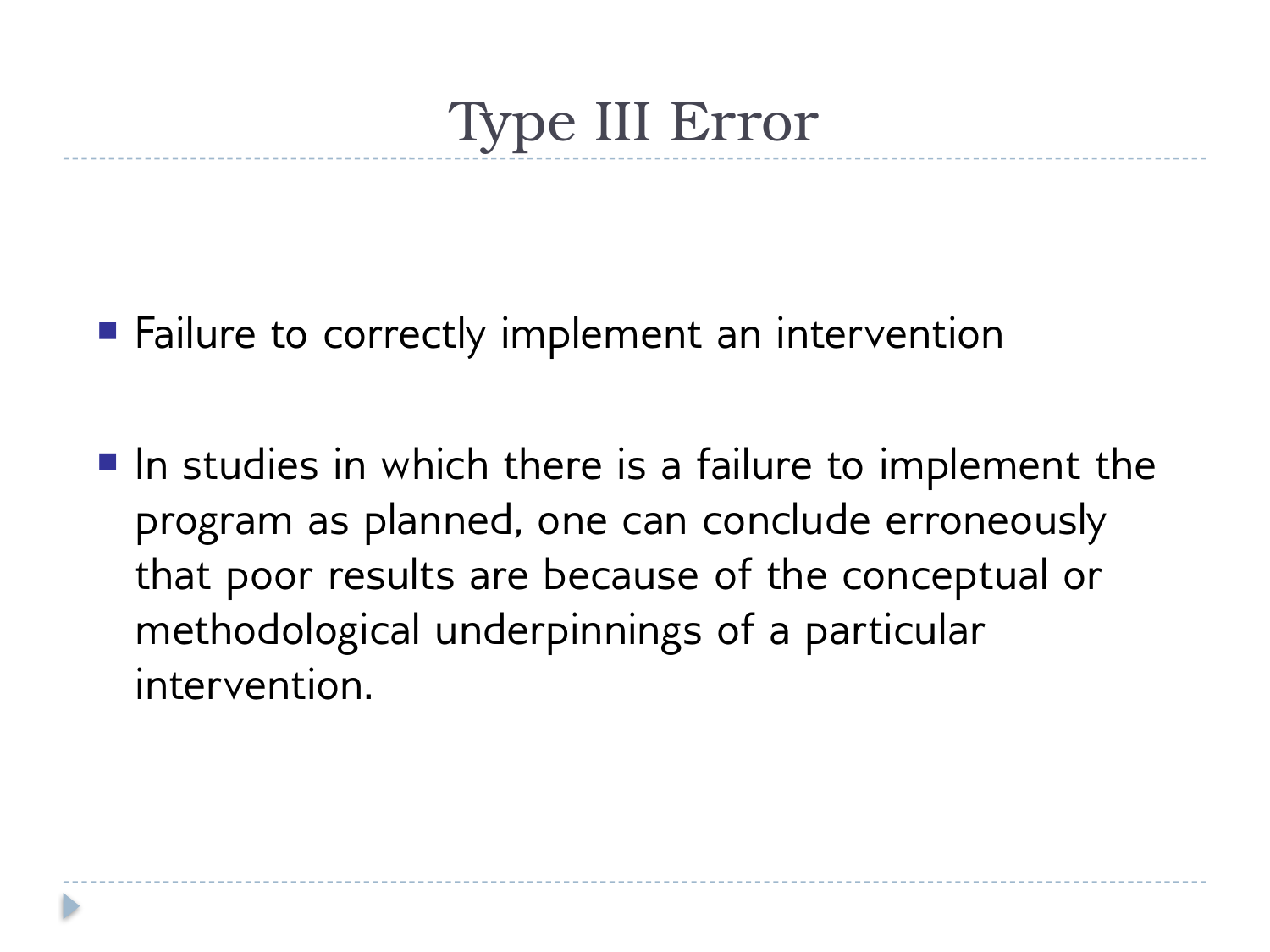

# Type III Error
Failure to correctly implement an intervention

In studies in which there is a failure to implement the program as planned, one can conclude erroneously that poor results are because of the conceptual or methodological underpinnings of a particular intervention.